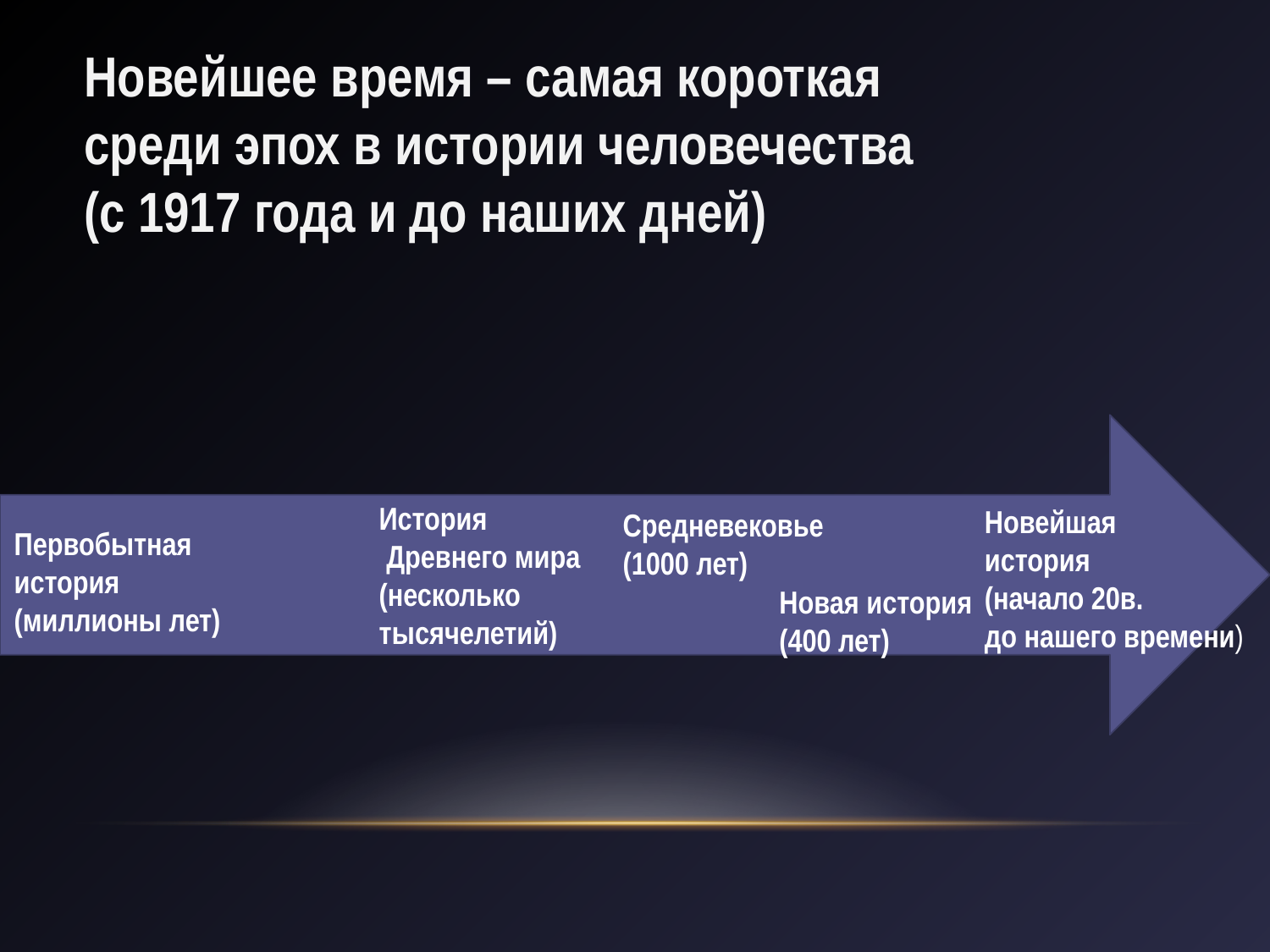

Новейшее время – самая короткая
среди эпох в истории человечества
(с 1917 года и до наших дней)

История
 Древнего мира
(несколько
тысячелетий)
Новейшая
история
(начало 20в.
до нашего времени)
Средневековье
(1000 лет)
Первобытная
история
(миллионы лет)
Новая история
(400 лет)